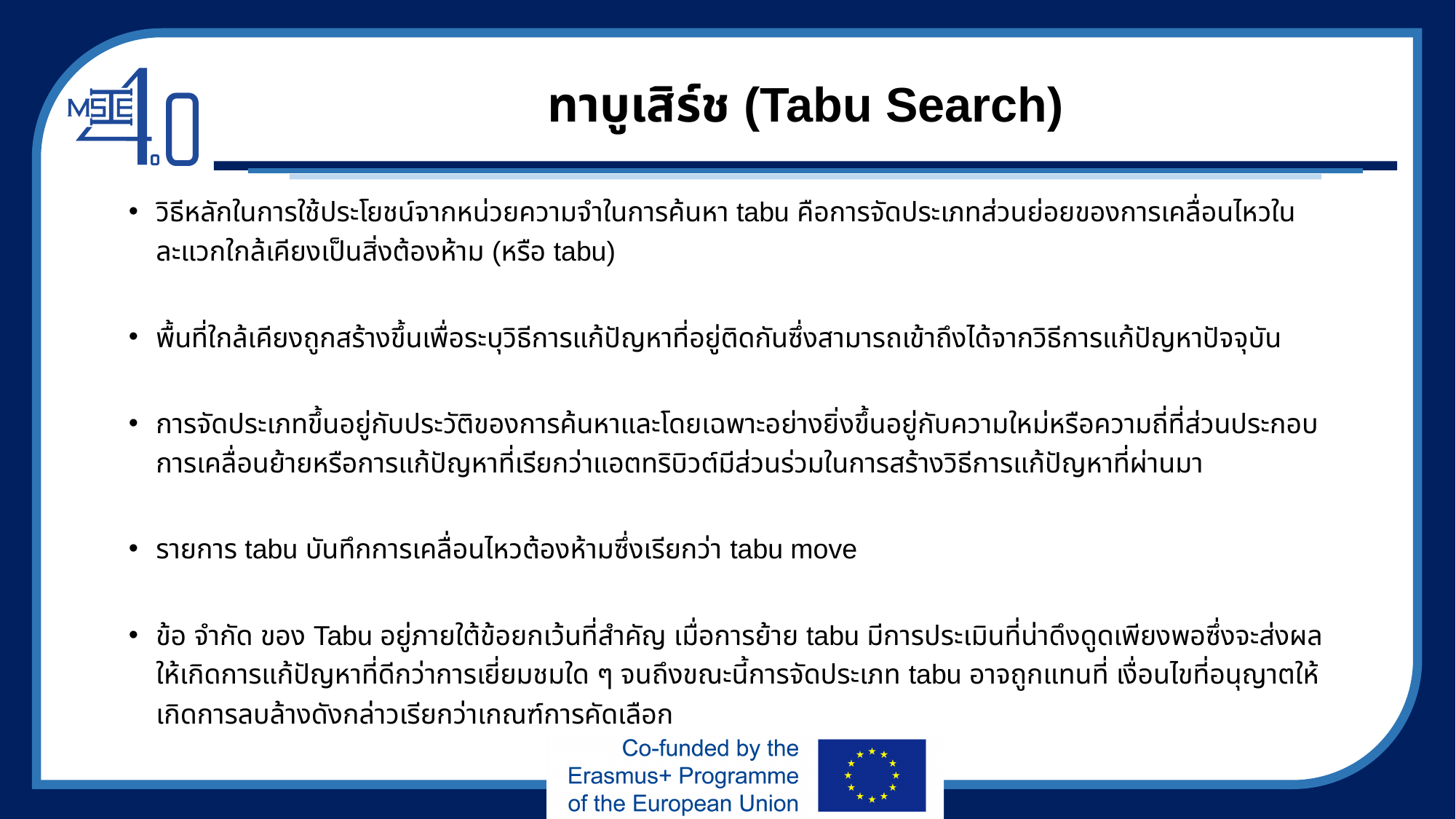

# ทาบูเสิร์ช (Tabu Search)

วิธีหลักในการใช้ประโยชน์จากหน่วยความจำในการค้นหา tabu คือการจัดประเภทส่วนย่อยของการเคลื่อนไหวในละแวกใกล้เคียงเป็นสิ่งต้องห้าม (หรือ tabu)

พื้นที่ใกล้เคียงถูกสร้างขึ้นเพื่อระบุวิธีการแก้ปัญหาที่อยู่ติดกันซึ่งสามารถเข้าถึงได้จากวิธีการแก้ปัญหาปัจจุบัน

การจัดประเภทขึ้นอยู่กับประวัติของการค้นหาและโดยเฉพาะอย่างยิ่งขึ้นอยู่กับความใหม่หรือความถี่ที่ส่วนประกอบการเคลื่อนย้ายหรือการแก้ปัญหาที่เรียกว่าแอตทริบิวต์มีส่วนร่วมในการสร้างวิธีการแก้ปัญหาที่ผ่านมา

รายการ tabu บันทึกการเคลื่อนไหวต้องห้ามซึ่งเรียกว่า tabu move

ข้อ จำกัด ของ Tabu อยู่ภายใต้ข้อยกเว้นที่สำคัญ เมื่อการย้าย tabu มีการประเมินที่น่าดึงดูดเพียงพอซึ่งจะส่งผลให้เกิดการแก้ปัญหาที่ดีกว่าการเยี่ยมชมใด ๆ จนถึงขณะนี้การจัดประเภท tabu อาจถูกแทนที่ เงื่อนไขที่อนุญาตให้เกิดการลบล้างดังกล่าวเรียกว่าเกณฑ์การคัดเลือก